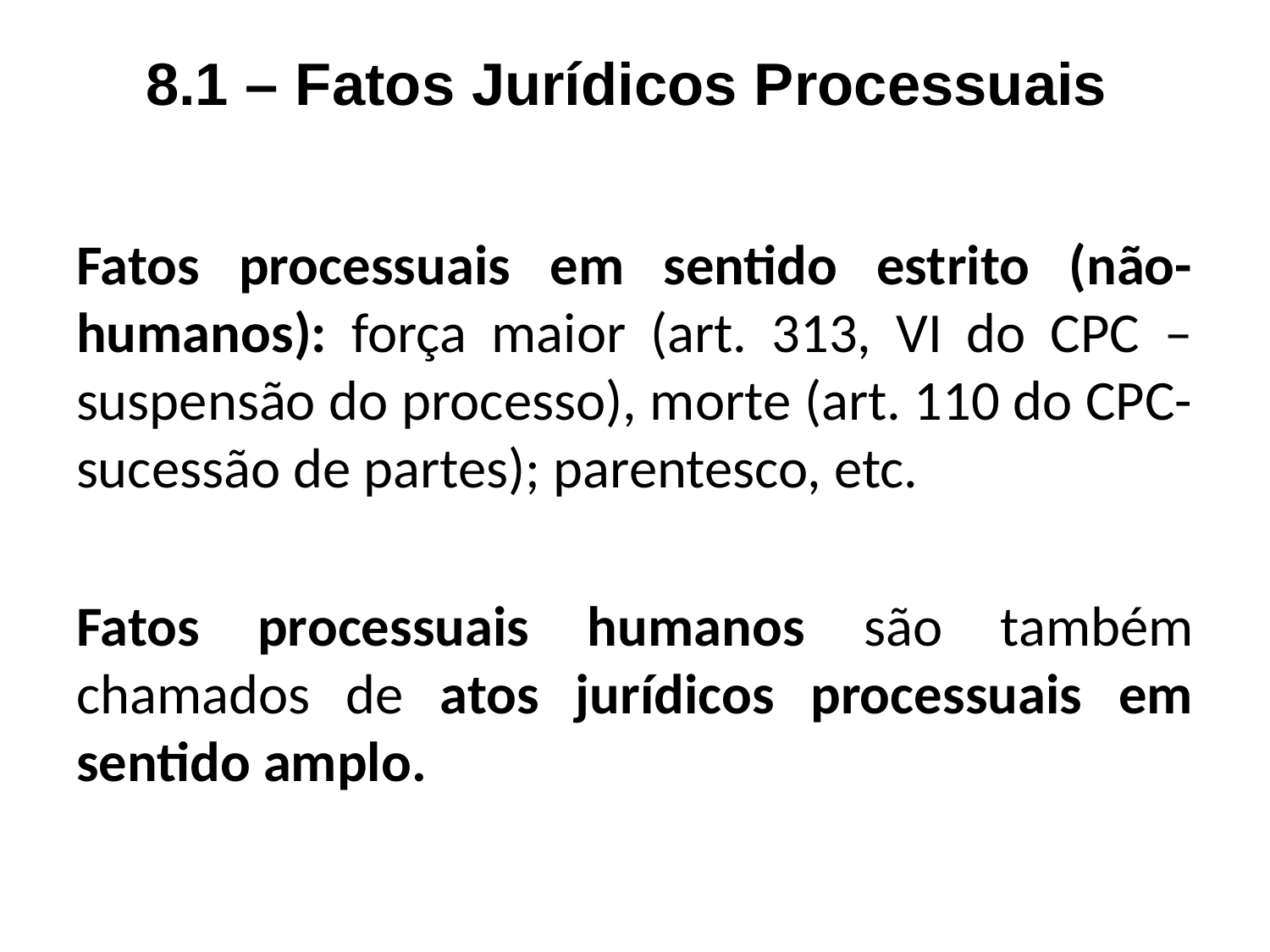

# 8.1 – Fatos Jurídicos Processuais
Fatos processuais em sentido estrito (não-humanos): força maior (art. 313, VI do CPC – suspensão do processo), morte (art. 110 do CPC- sucessão de partes); parentesco, etc.

Fatos processuais humanos são também chamados de atos jurídicos processuais em sentido amplo.